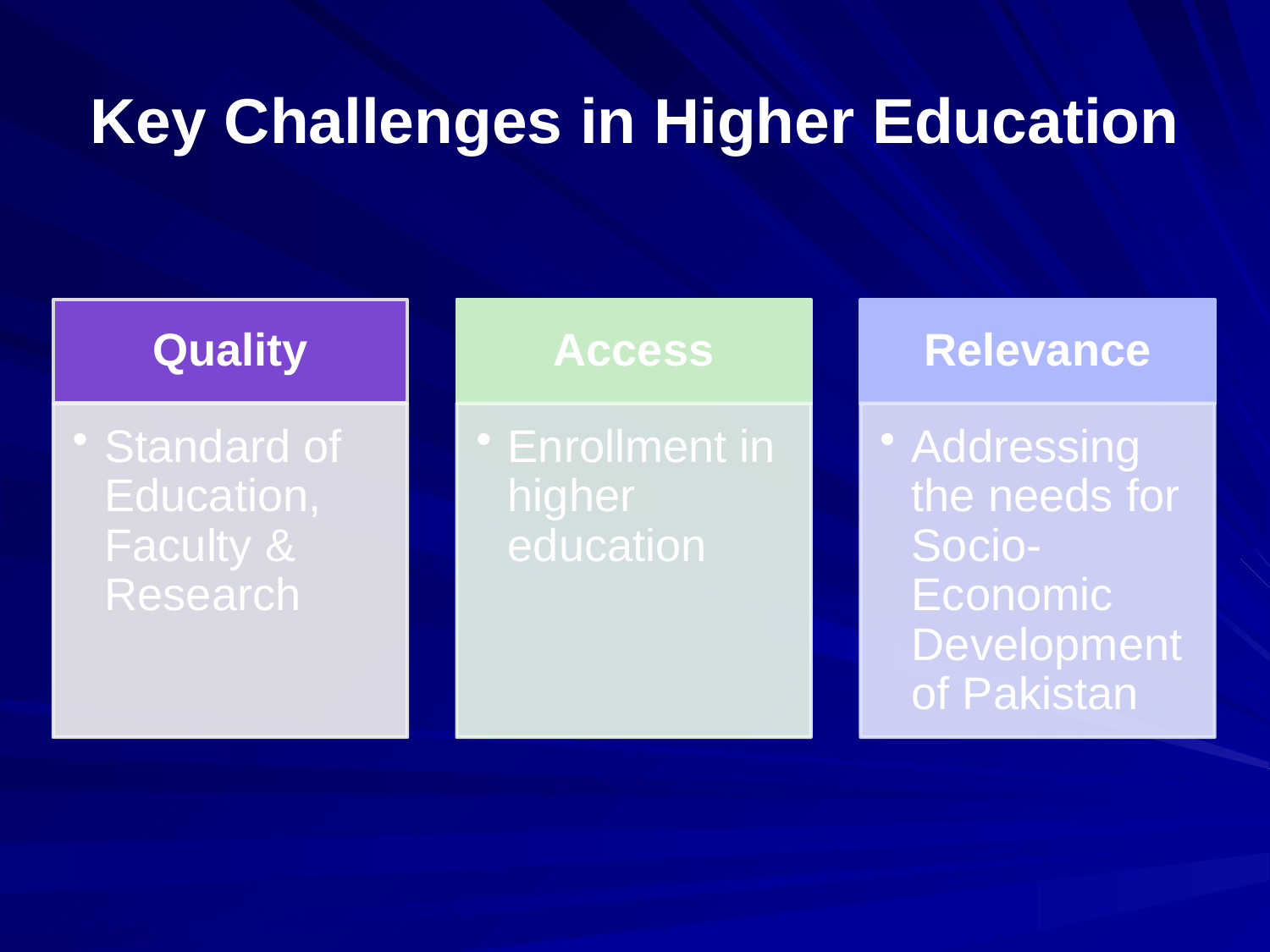

# Key Challenges in Higher Education
Quality
Standard of Education, Faculty & Research
Access
Enrollment in higher education
Relevance
Addressing the needs for Socio-Economic Development of Pakistan